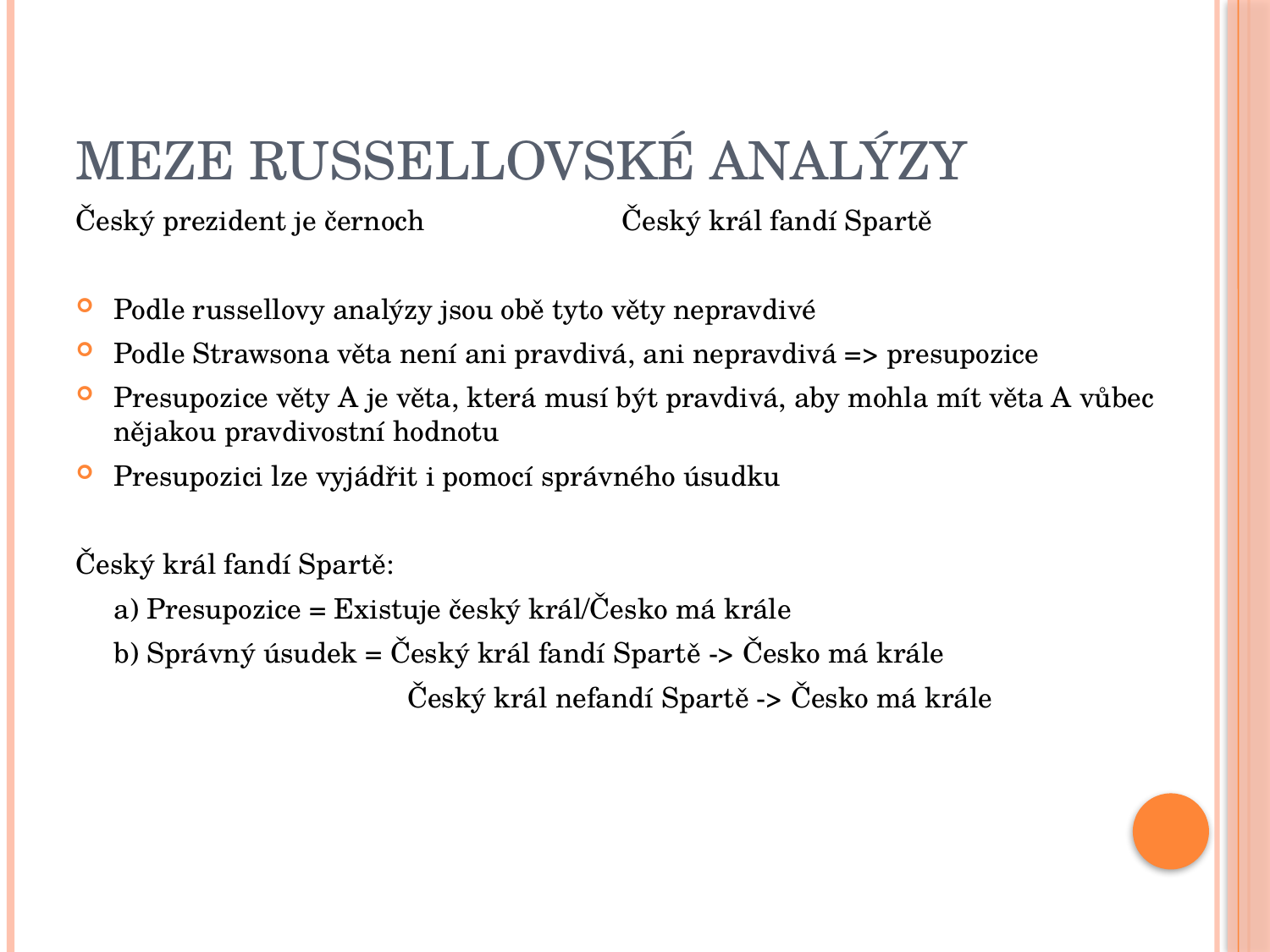

# Meze russellovské analýzy
Český prezident je černoch		Český král fandí Spartě

Podle russellovy analýzy jsou obě tyto věty nepravdivé
Podle Strawsona věta není ani pravdivá, ani nepravdivá => presupozice
Presupozice věty A je věta, která musí být pravdivá, aby mohla mít věta A vůbec nějakou pravdivostní hodnotu
Presupozici lze vyjádřit i pomocí správného úsudku

Český král fandí Spartě:
	a) Presupozice = Existuje český král/Česko má krále
	b) Správný úsudek = Český král fandí Spartě -> Česko má krále
			     Český král nefandí Spartě -> Česko má krále